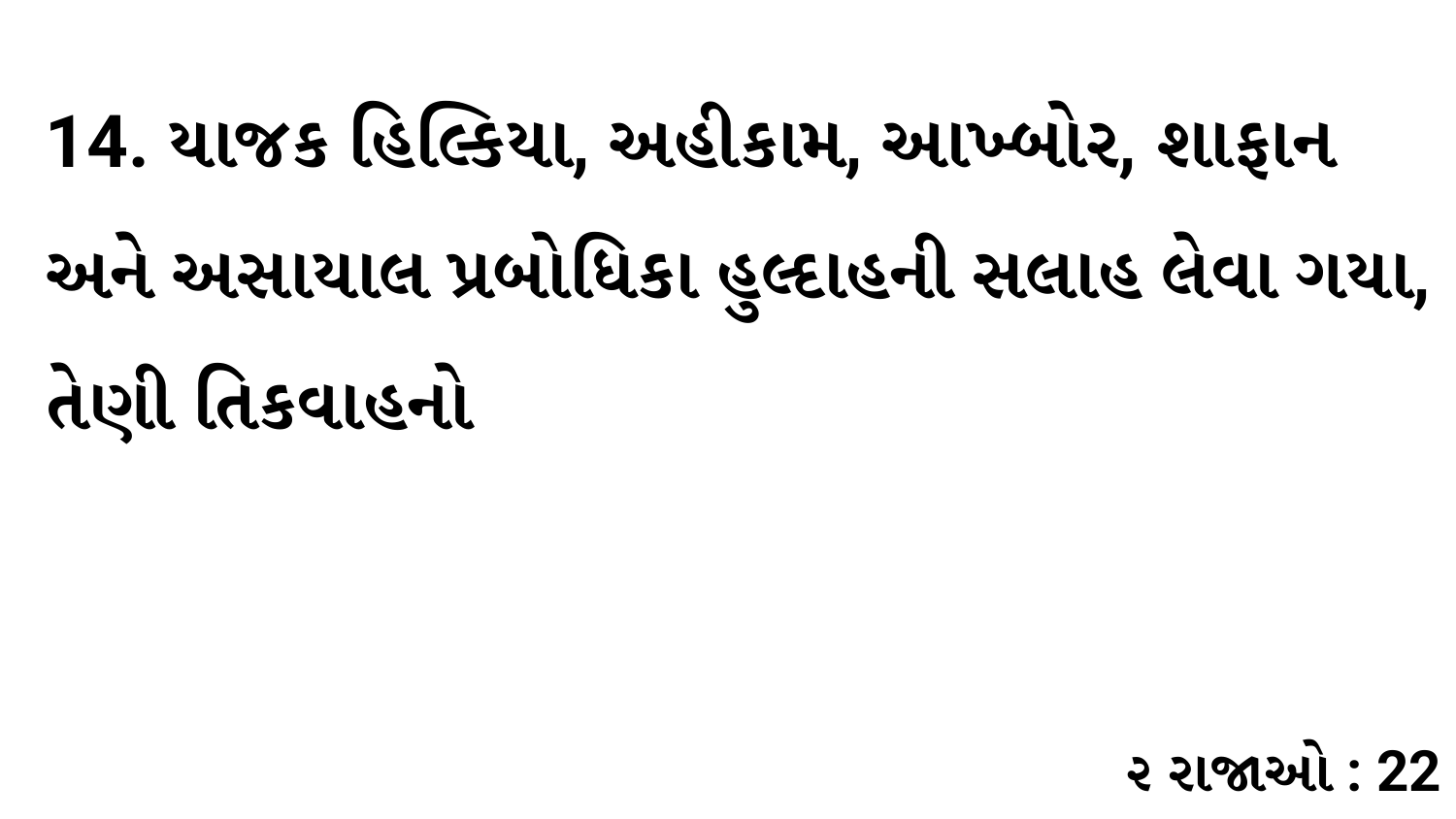

14. યાજક હિલ્કિયા, અહીકામ, આખ્બોર, શાફાન અને અસાયાલ પ્રબોધિકા હુલ્દાહની સલાહ લેવા ગયા, તેણી તિકવાહનો
૨ રાજાઓ : 22